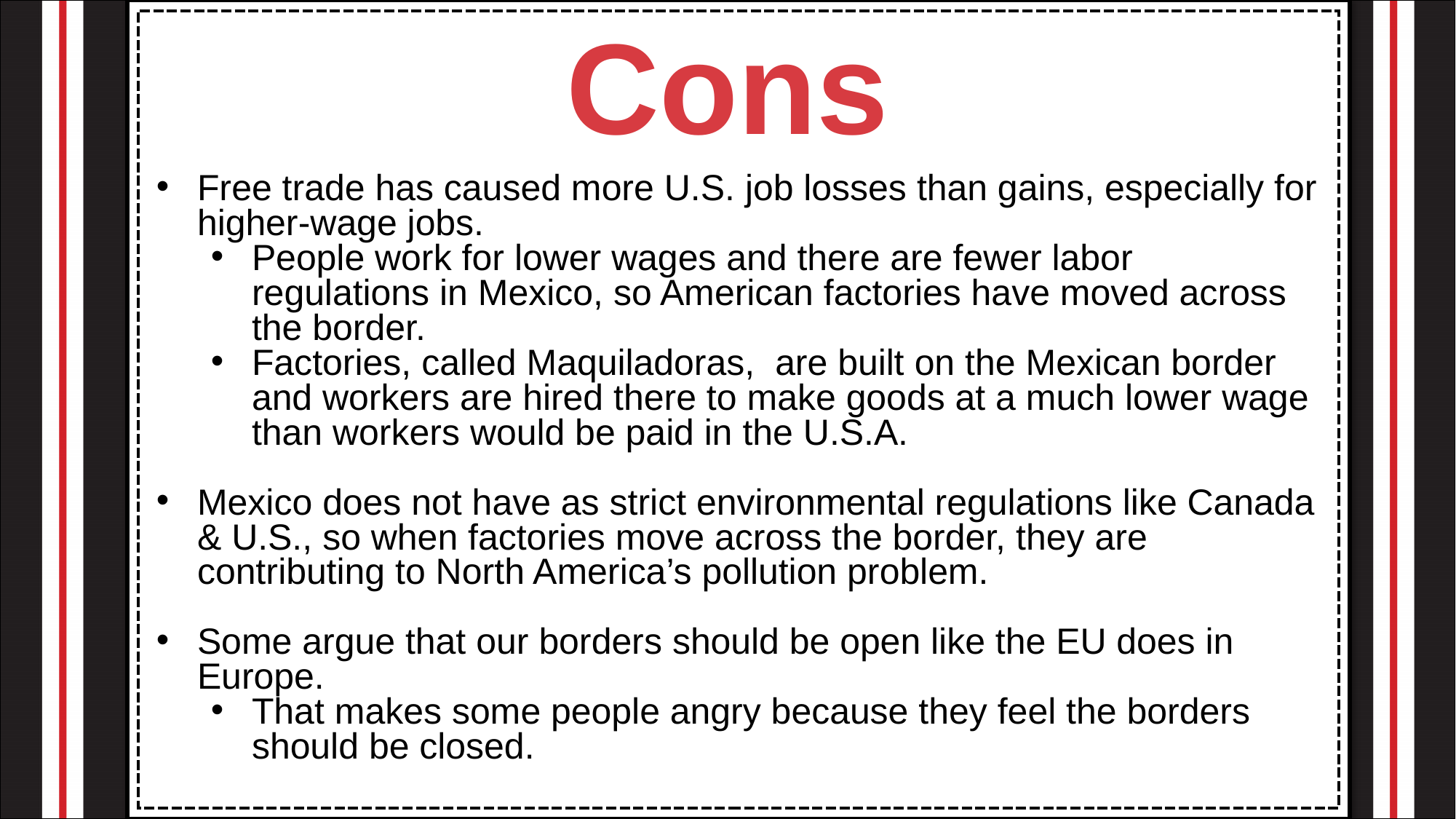

Cons

Free trade has caused more U.S. job losses than gains, especially for higher-wage jobs.
People work for lower wages and there are fewer labor regulations in Mexico, so American factories have moved across the border.
Factories, called Maquiladoras,  are built on the Mexican border and workers are hired there to make goods at a much lower wage than workers would be paid in the U.S.A.

Mexico does not have as strict environmental regulations like Canada & U.S., so when factories move across the border, they are contributing to North America’s pollution problem.

Some argue that our borders should be open like the EU does in Europe.
That makes some people angry because they feel the borders should be closed.